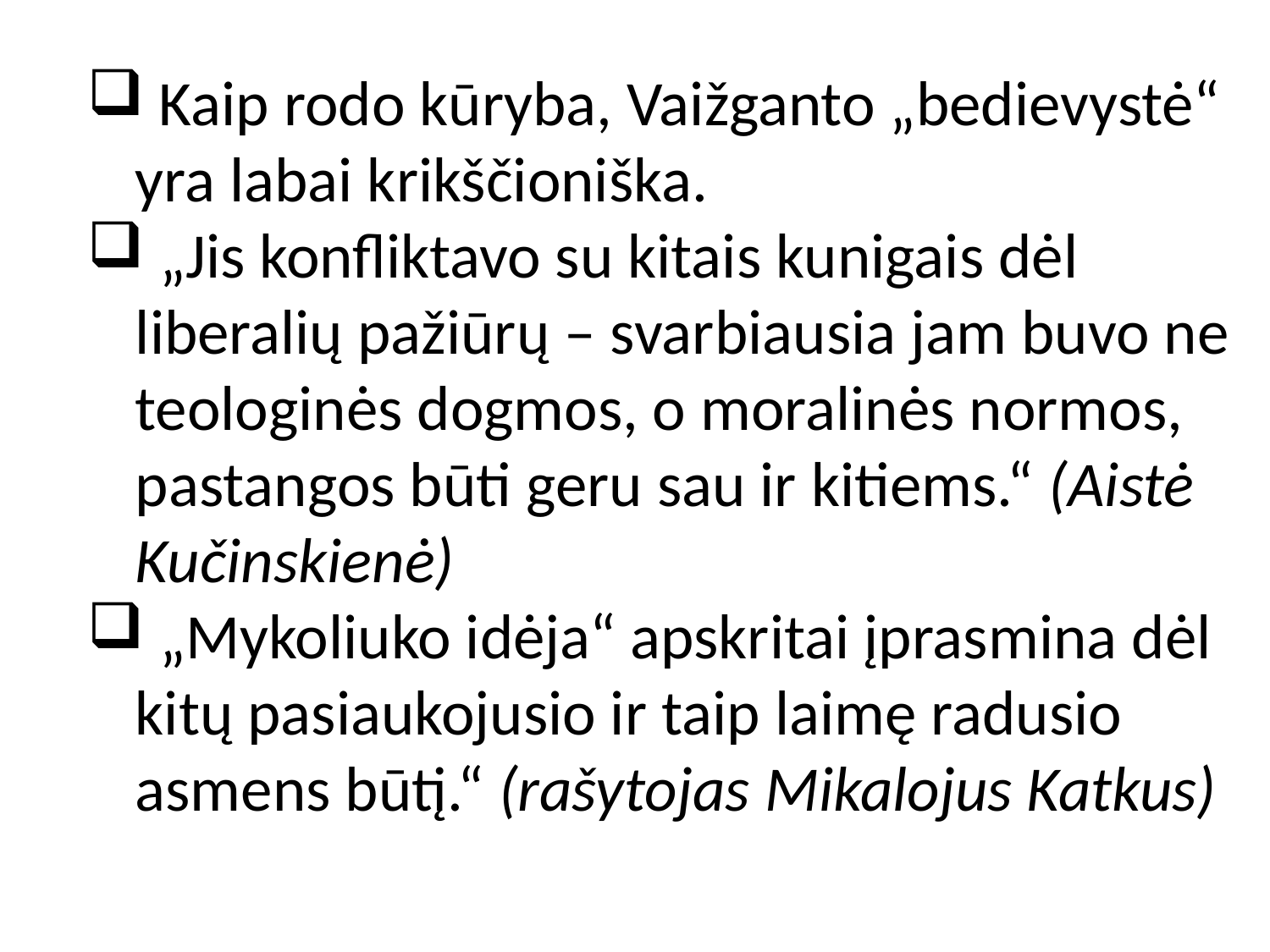

Kaip rodo kūryba, Vaižganto „bedievystė“ yra labai krikščioniška.
 „Jis konfliktavo su kitais kunigais dėl liberalių pažiūrų – svarbiausia jam buvo ne teologinės dogmos, o moralinės normos, pastangos būti geru sau ir kitiems.“ (Aistė Kučinskienė)
 „Mykoliuko idėja“ apskritai įprasmina dėl kitų pasiaukojusio ir taip laimę radusio asmens būtį.“ (rašytojas Mikalojus Katkus)